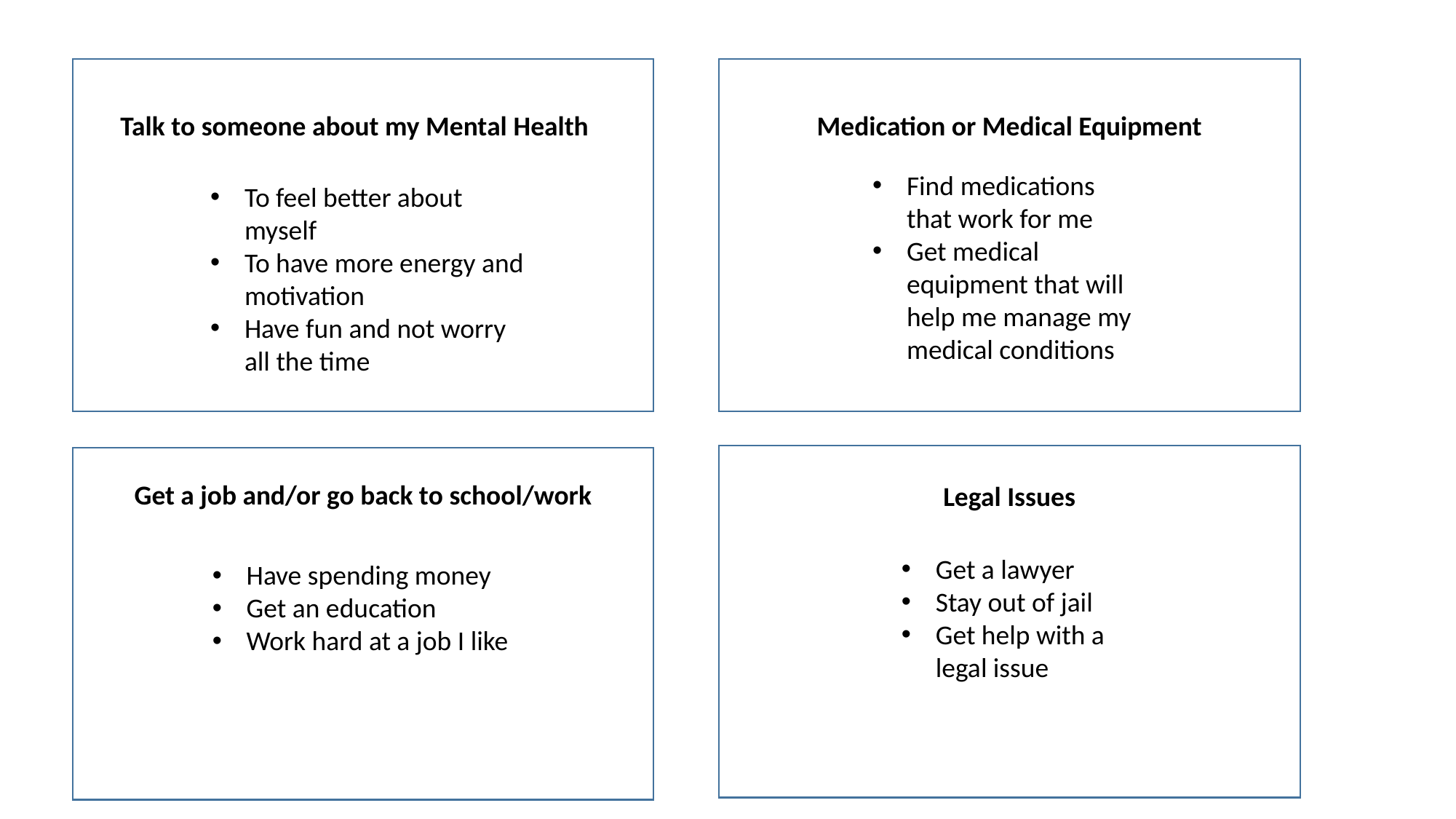

Talk to someone about my Mental Health
Medication or Medical Equipment
Find medications that work for me
Get medical equipment that will help me manage my medical conditions
To feel better about myself
To have more energy and motivation
Have fun and not worry all the time

Get a job and/or go back to school/work
Legal Issues
Get a lawyer
Stay out of jail
Get help with a legal issue
Have spending money
Get an education
Work hard at a job I like